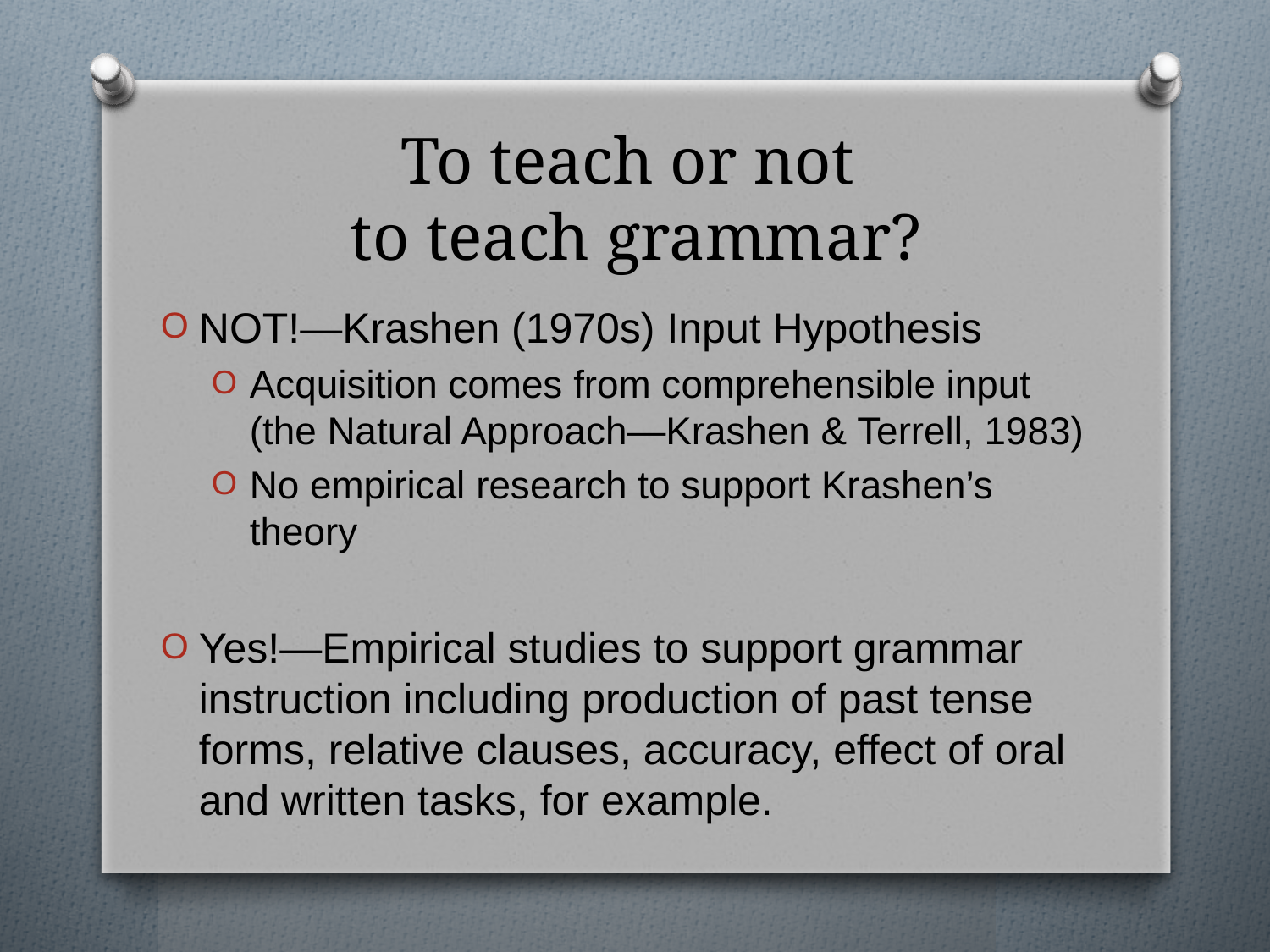

# To teach or not to teach grammar?
NOT!—Krashen (1970s) Input Hypothesis
Acquisition comes from comprehensible input (the Natural Approach—Krashen & Terrell, 1983)
No empirical research to support Krashen’s theory

Yes!—Empirical studies to support grammar instruction including production of past tense forms, relative clauses, accuracy, effect of oral and written tasks, for example.